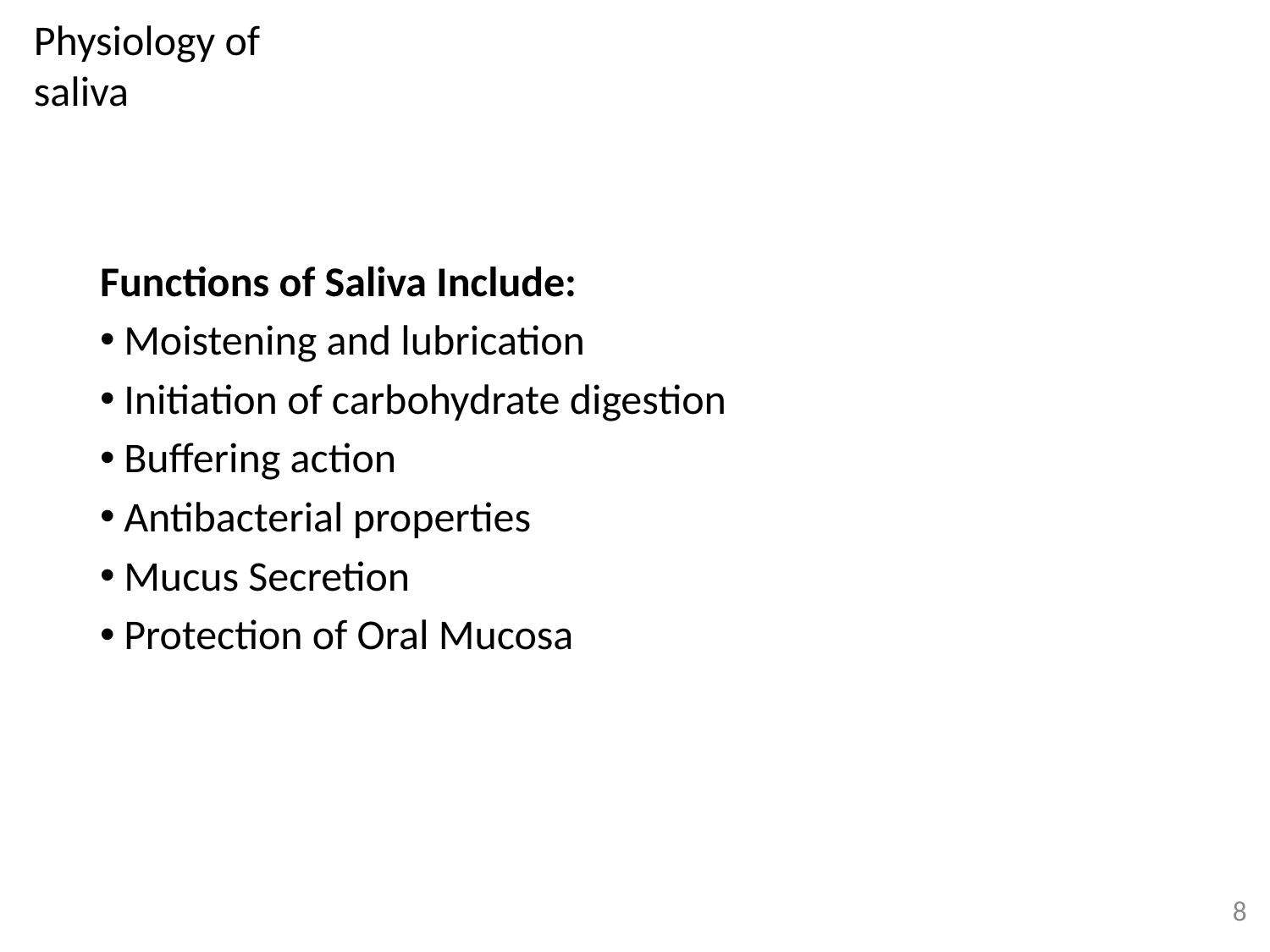

Physiology of saliva

#
Functions of Saliva Include:
Moistening and lubrication
Initiation of carbohydrate digestion
Buffering action
Antibacterial properties
Mucus Secretion
Protection of Oral Mucosa

8